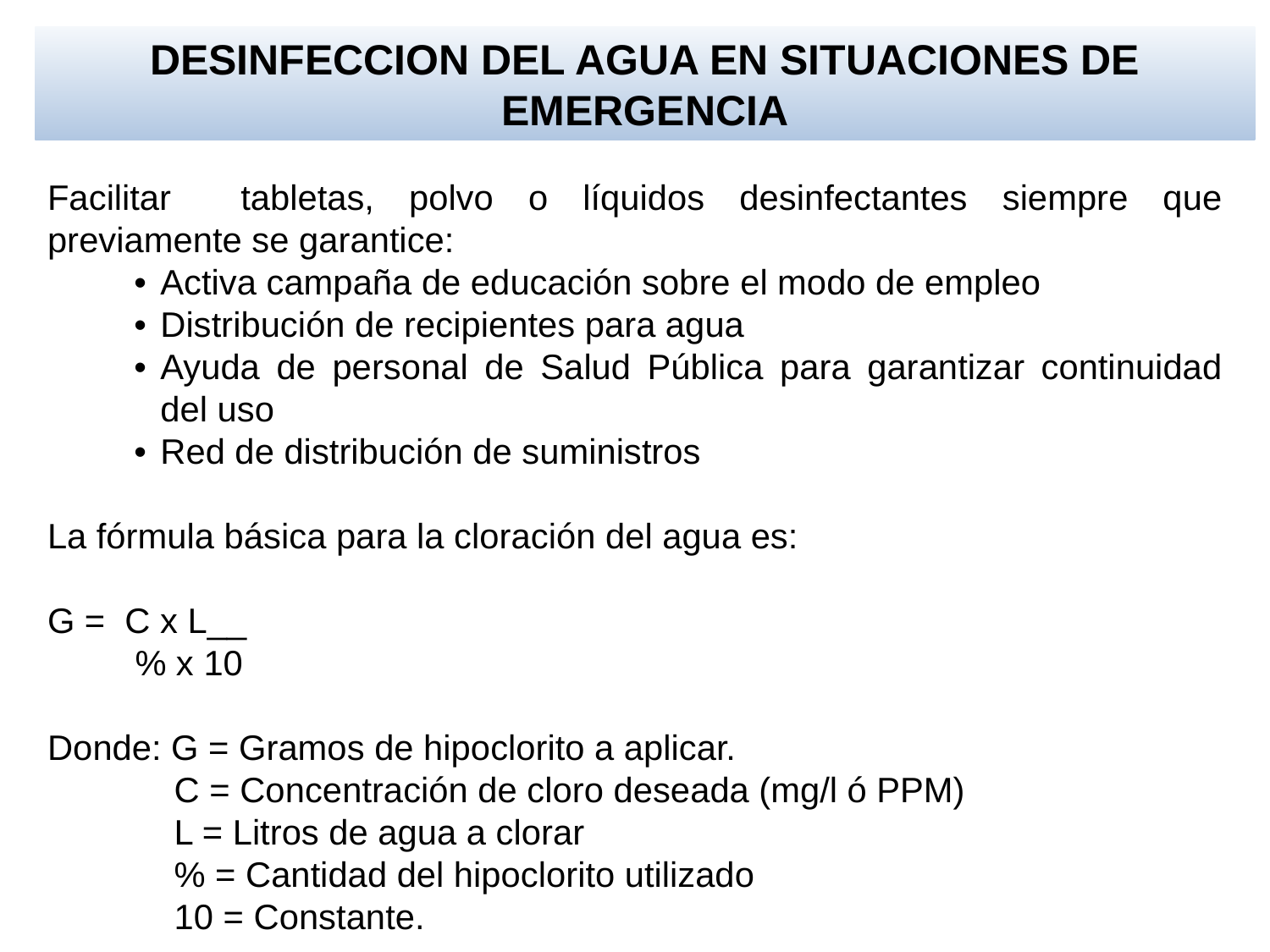

DESINFECCION DEL AGUA EN SITUACIONES DE EMERGENCIA
Facilitar  tabletas, polvo o líquidos desinfectantes siempre que previamente se garantice:
•	Activa campaña de educación sobre el modo de empleo
•	Distribución de recipientes para agua
•	Ayuda de personal de Salud Pública para garantizar continuidad del uso
•	Red de distribución de suministros

La fórmula básica para la cloración del agua es:

G =  C x L__
         % x 10

Donde: G = Gramos de hipoclorito a aplicar.
             C = Concentración de cloro deseada (mg/l ó PPM)
             L = Litros de agua a clorar
             % = Cantidad del hipoclorito utilizado
             10 = Constante.